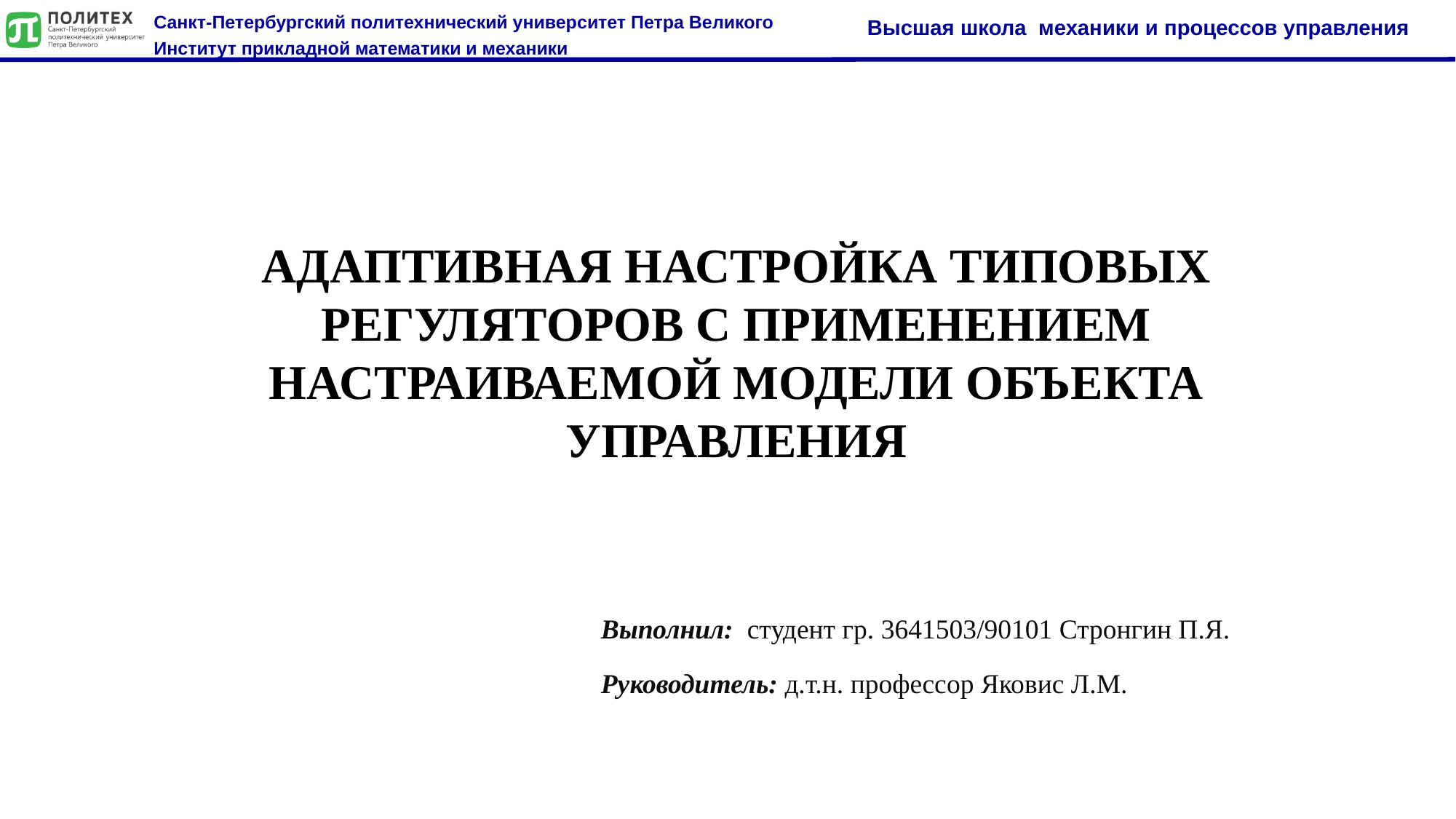

АДАПТИВНАЯ НАСТРОЙКА ТИПОВЫХ РЕГУЛЯТОРОВ С ПРИМЕНЕНИЕМ НАСТРАИВАЕМОЙ МОДЕЛИ ОБЪЕКТА УПРАВЛЕНИЯ
Выполнил:  студент гр. 3641503/90101 Стронгин П.Я.
Руководитель: д.т.н. профеccор Яковис Л.М.